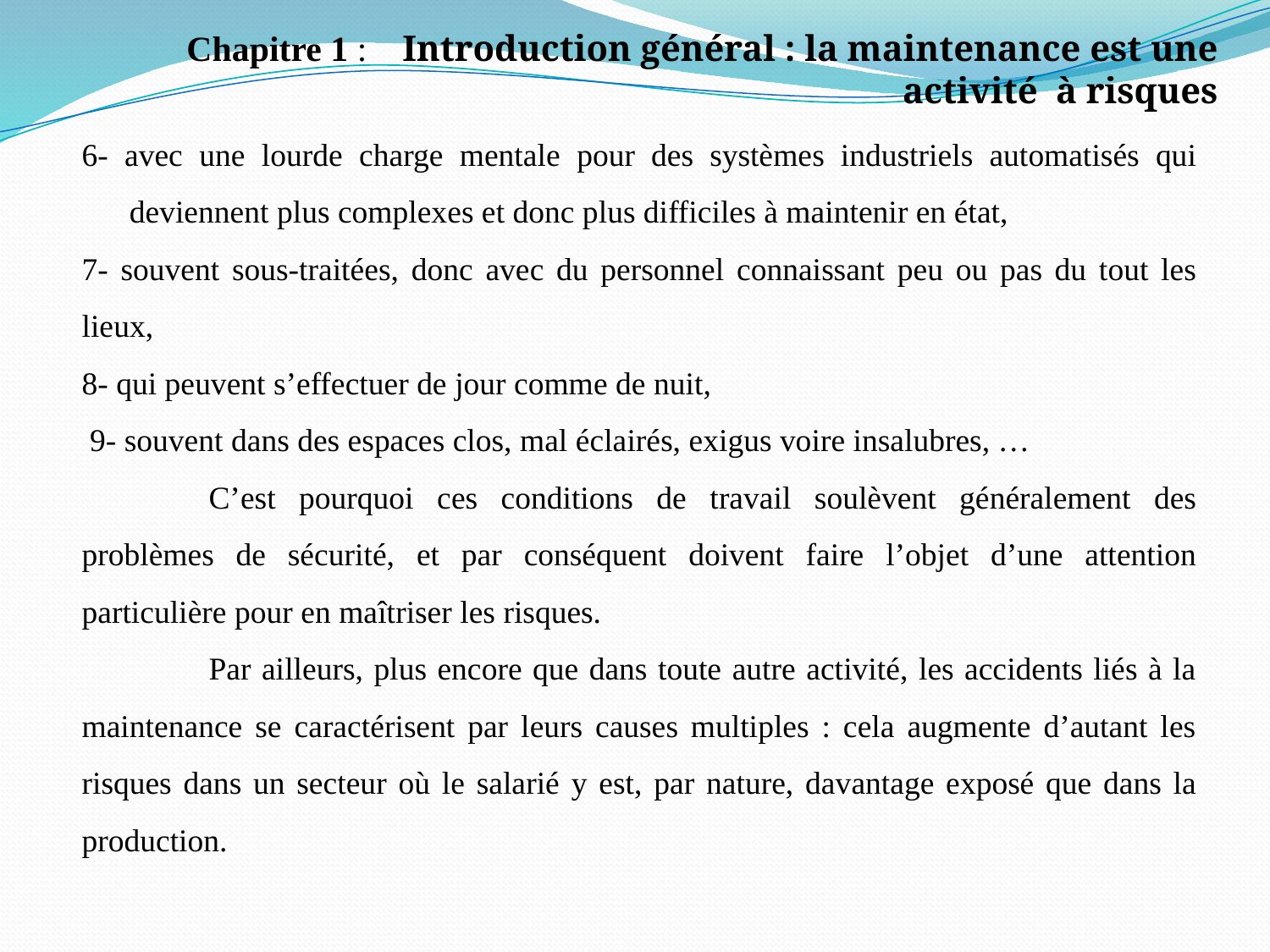

Chapitre 1 :    Introduction général : la maintenance est une activité  à risques
6- avec une lourde charge mentale pour des systèmes industriels automatisés qui deviennent plus complexes et donc plus difficiles à maintenir en état,
7- souvent sous-traitées, donc avec du personnel connaissant peu ou pas du tout les lieux,
8- qui peuvent s’effectuer de jour comme de nuit,
 9- souvent dans des espaces clos, mal éclairés, exigus voire insalubres, …
	C’est pourquoi ces conditions de travail soulèvent généralement des problèmes de sécurité, et par conséquent doivent faire l’objet d’une attention particulière pour en maîtriser les risques.
	Par ailleurs, plus encore que dans toute autre activité, les accidents liés à la maintenance se caractérisent par leurs causes multiples : cela augmente d’autant les risques dans un secteur où le salarié y est, par nature, davantage exposé que dans la production.